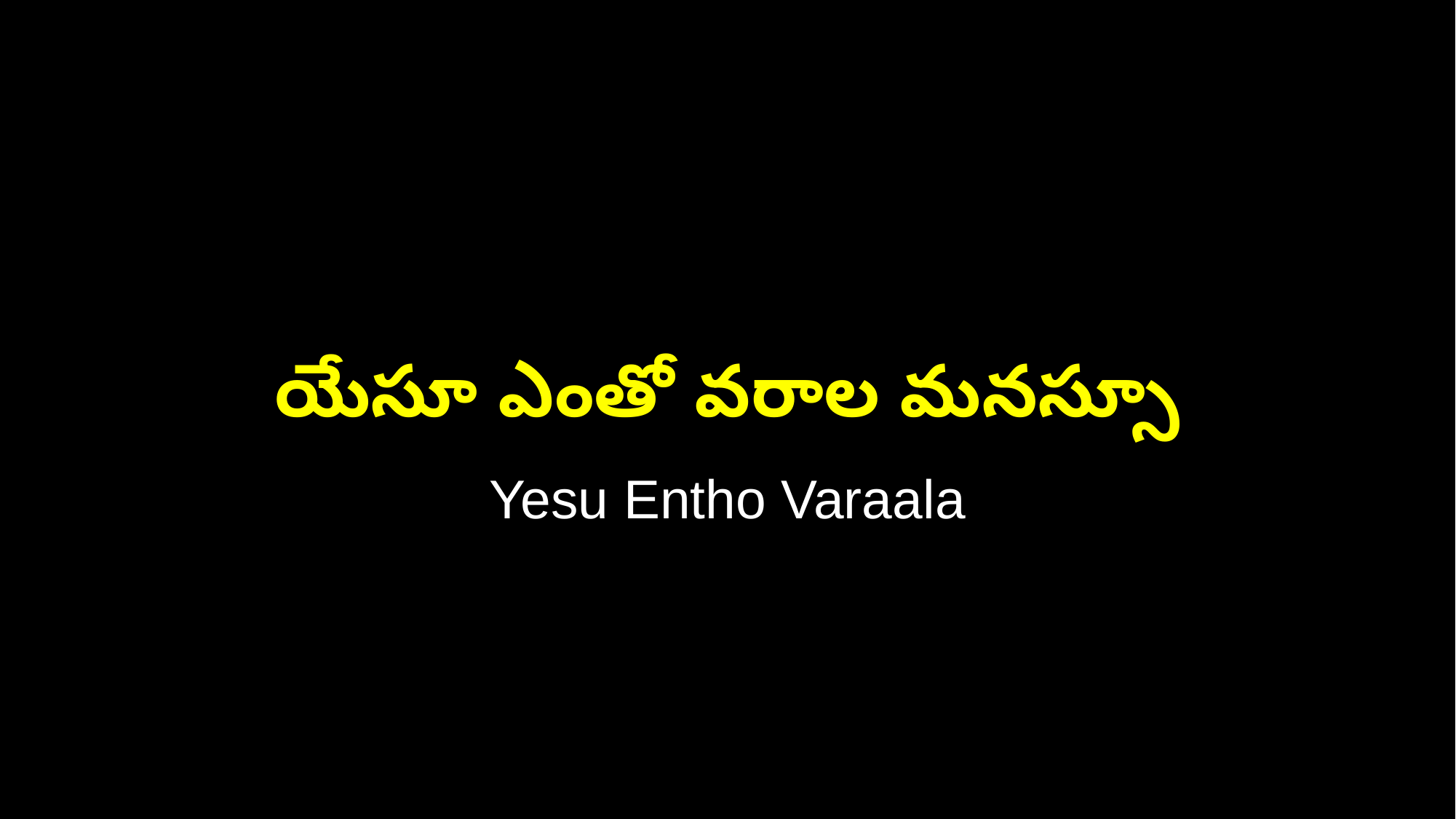

యేసూ ఎంతో వరాల మనస్సూ
Yesu Entho Varaala